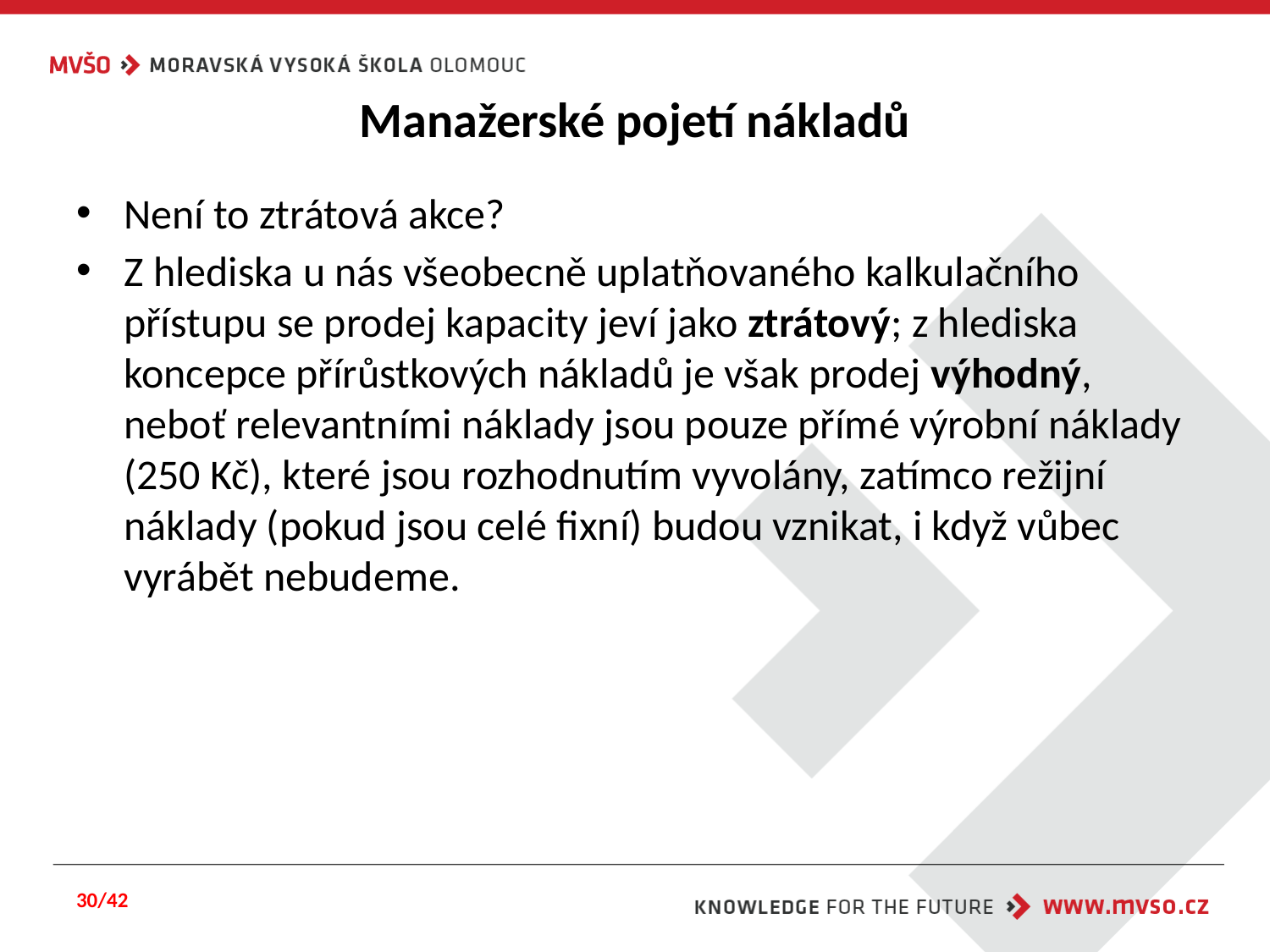

# Manažerské pojetí nákladů
Není to ztrátová akce?
Z hlediska u nás všeobecně uplatňovaného kalkulačního přístupu se prodej kapacity jeví jako ztrátový; z hlediska koncepce přírůstkových nákladů je však prodej výhodný, neboť relevantními náklady jsou pouze přímé výrobní náklady (250 Kč), které jsou rozhodnutím vyvolány, zatímco režijní náklady (pokud jsou celé fixní) budou vznikat, i když vůbec vyrábět nebudeme.

30/42